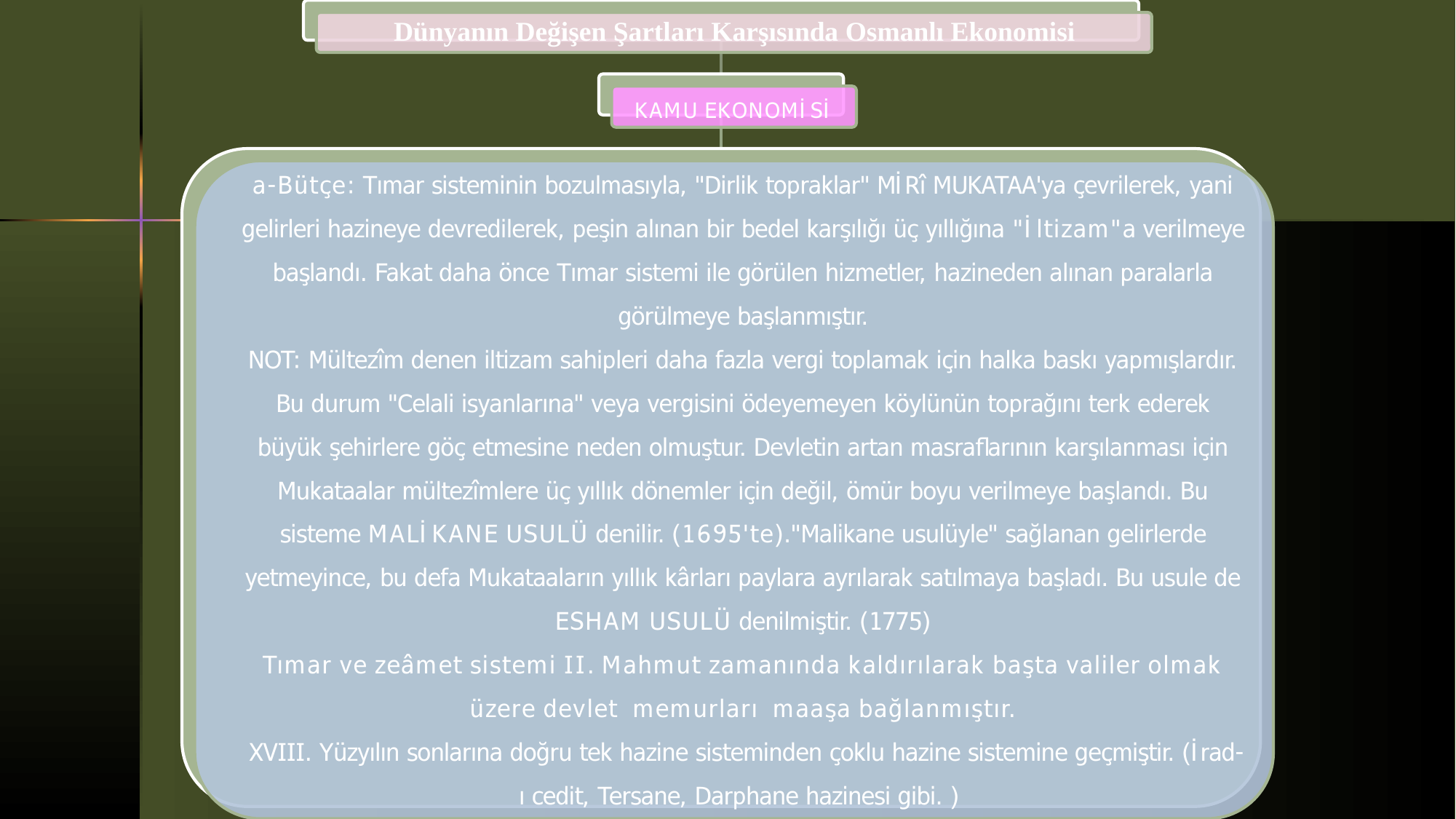

Dünyanın Değişen Şartları Karşısında Osmanlı Ekonomisi

KAMU EKONOMİSİ

a-Bütçe: Tımar sisteminin bozulmasıyla, "Dirlik topraklar" MİRî MUKATAA'ya çevrilerek, yani gelirleri hazineye devredilerek, peşin alınan bir bedel karşılığı üç yıllığına "İltizam"a verilmeye başlandı. Fakat daha önce Tımar sistemi ile görülen hizmetler, hazineden alınan paralarla görülmeye başlanmıştır.
NOT: Mültezîm denen iltizam sahipleri daha fazla vergi toplamak için halka baskı yapmışlardır. Bu durum "Celali isyanlarına" veya vergisini ödeyemeyen köylünün toprağını terk ederek büyük şehirlere göç etmesine neden olmuştur. Devletin artan masraflarının karşılanması için Mukataalar mültezîmlere üç yıllık dönemler için değil, ömür boyu verilmeye başlandı. Bu sisteme MALİKANE USULÜ denilir. (1695'te)."Malikane usulüyle" sağlanan gelirlerde yetmeyince, bu defa Mukataaların yıllık kârları paylara ayrılarak satılmaya başladı. Bu usule de ESHAM USULÜ denilmiştir. (1775)
Tımar ve zeâmet sistemi II. Mahmut zamanında kaldırılarak başta valiler olmak üzere devlet  memurları  maaşa bağlanmıştır.
 XVIII. Yüzyılın sonlarına doğru tek hazine sisteminden çoklu hazine sistemine geçmiştir. (İrad-ı cedit, Tersane, Darphane hazinesi gibi. )